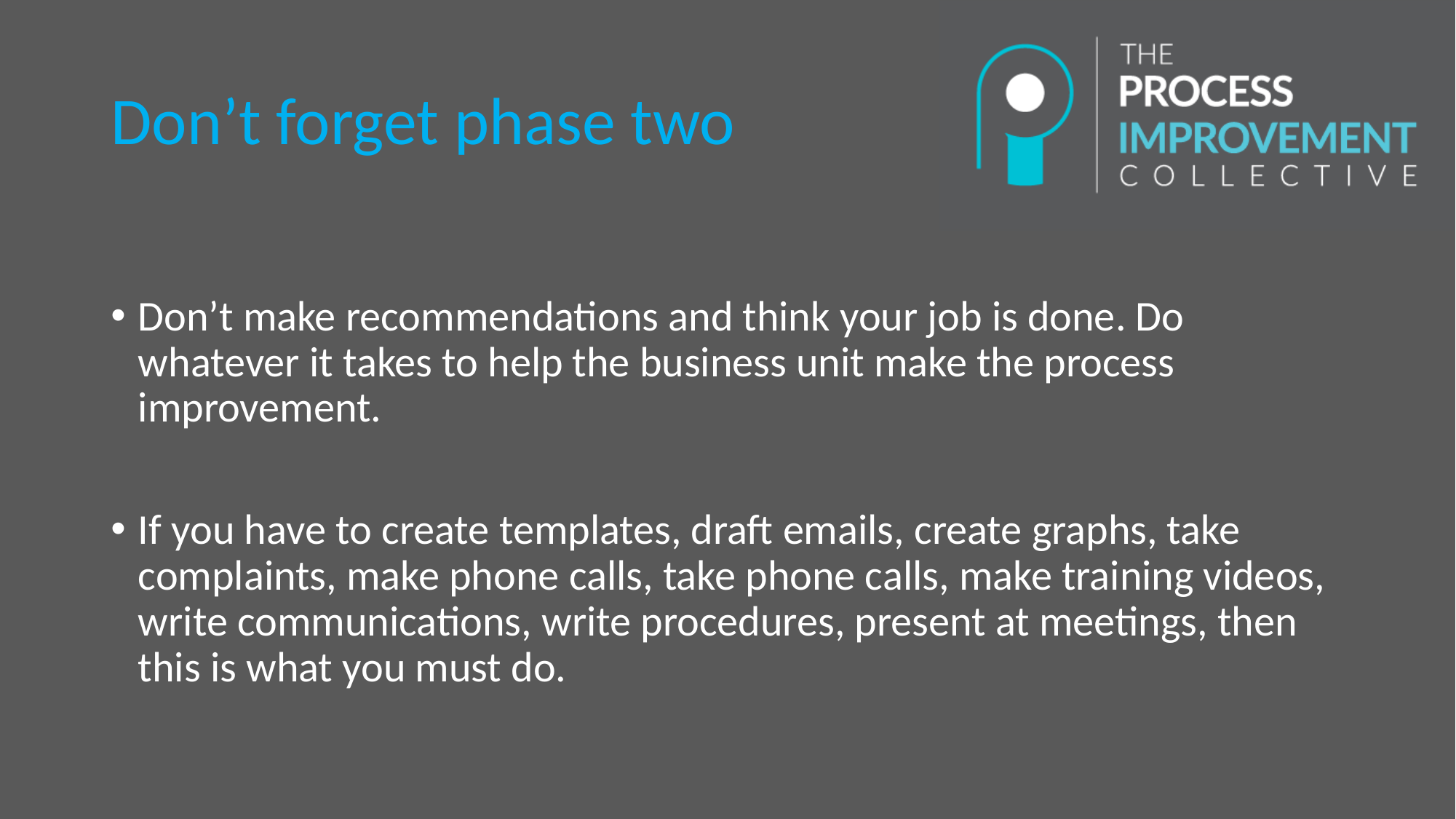

# Don’t forget phase two
Don’t make recommendations and think your job is done. Do whatever it takes to help the business unit make the process improvement.

If you have to create templates, draft emails, create graphs, take complaints, make phone calls, take phone calls, make training videos, write communications, write procedures, present at meetings, then this is what you must do.